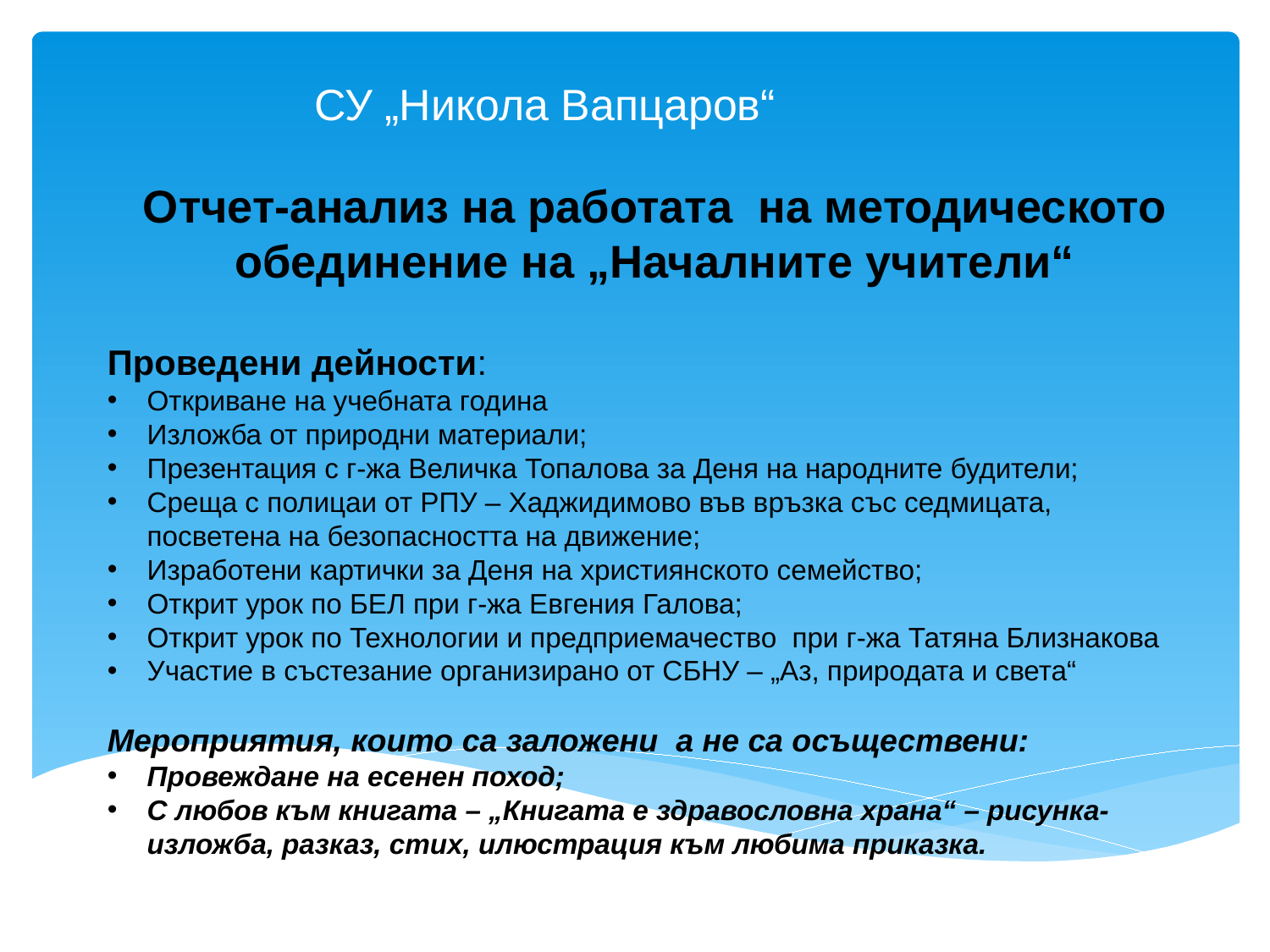

# СУ „Никола Вапцаров“

Отчет-анализ на работата  на методическото обединение на „Началните учители“

Проведени дейности:
Откриване на учебната година
Изложба от природни материали;
Презентация с г-жа Величка Топалова за Деня на народните будители;
Среща с полицаи от РПУ – Хаджидимово във връзка със седмицата, посветена на безопасността на движение;
Изработени картички за Деня на християнското семейство;
Открит урок по БЕЛ при г-жа Евгения Галова;
Открит урок по Технологии и предприемачество  при г-жа Татяна Близнакова
Участие в състезание организирано от СБНУ – „Аз, природата и света“

Мероприятия, които са заложени  а не са осъществени:
Провеждане на есенен поход;
С любов към книгата – „Книгата е здравословна храна“ – рисунка-изложба, разказ, стих, илюстрация към любима приказка.